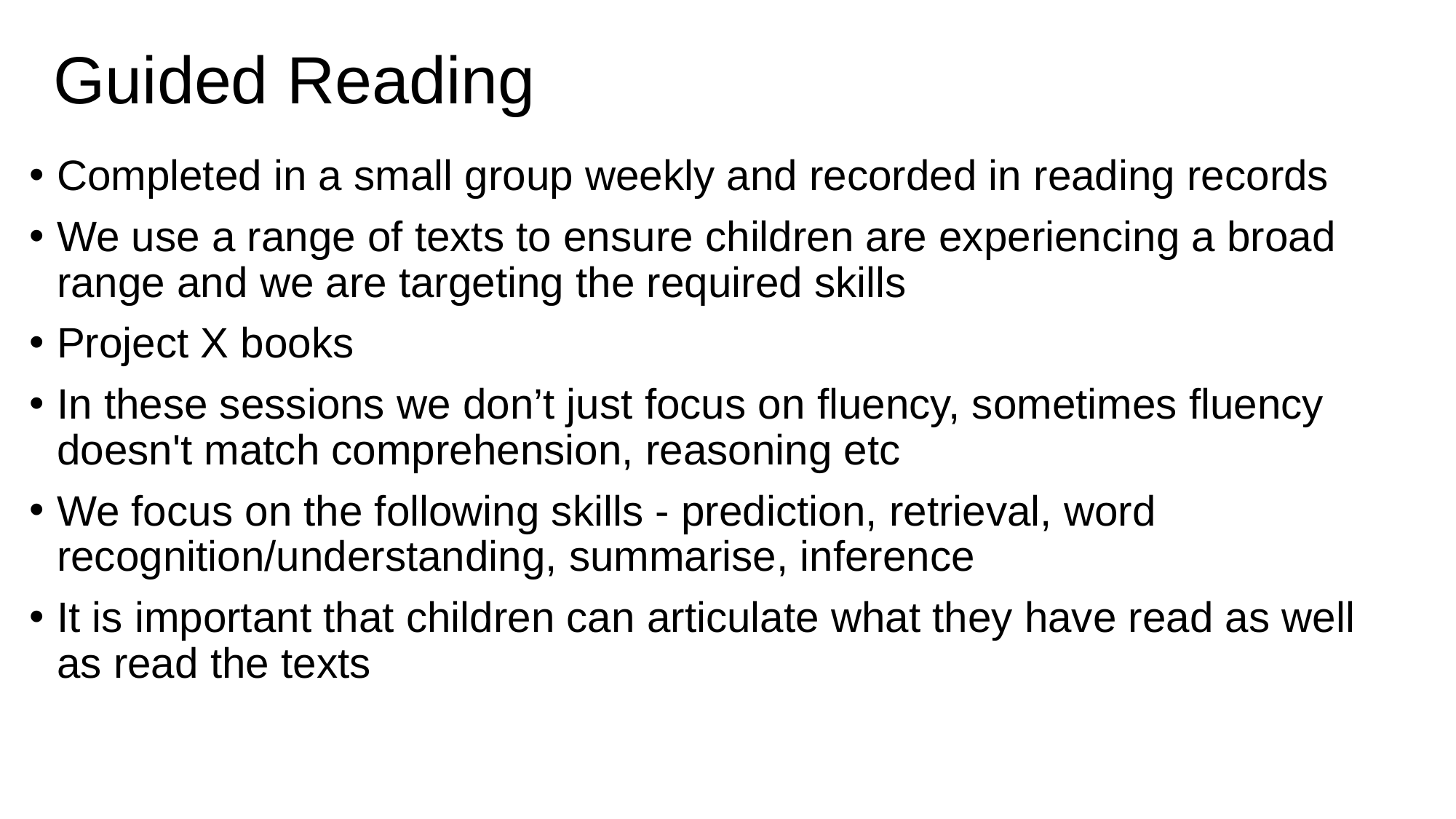

# Guided Reading
Completed in a small group weekly and recorded in reading records
We use a range of texts to ensure children are experiencing a broad range and we are targeting the required skills
Project X books
In these sessions we don’t just focus on fluency, sometimes fluency doesn't match comprehension, reasoning etc
We focus on the following skills - prediction, retrieval, word recognition/understanding, summarise, inference
It is important that children can articulate what they have read as well as read the texts